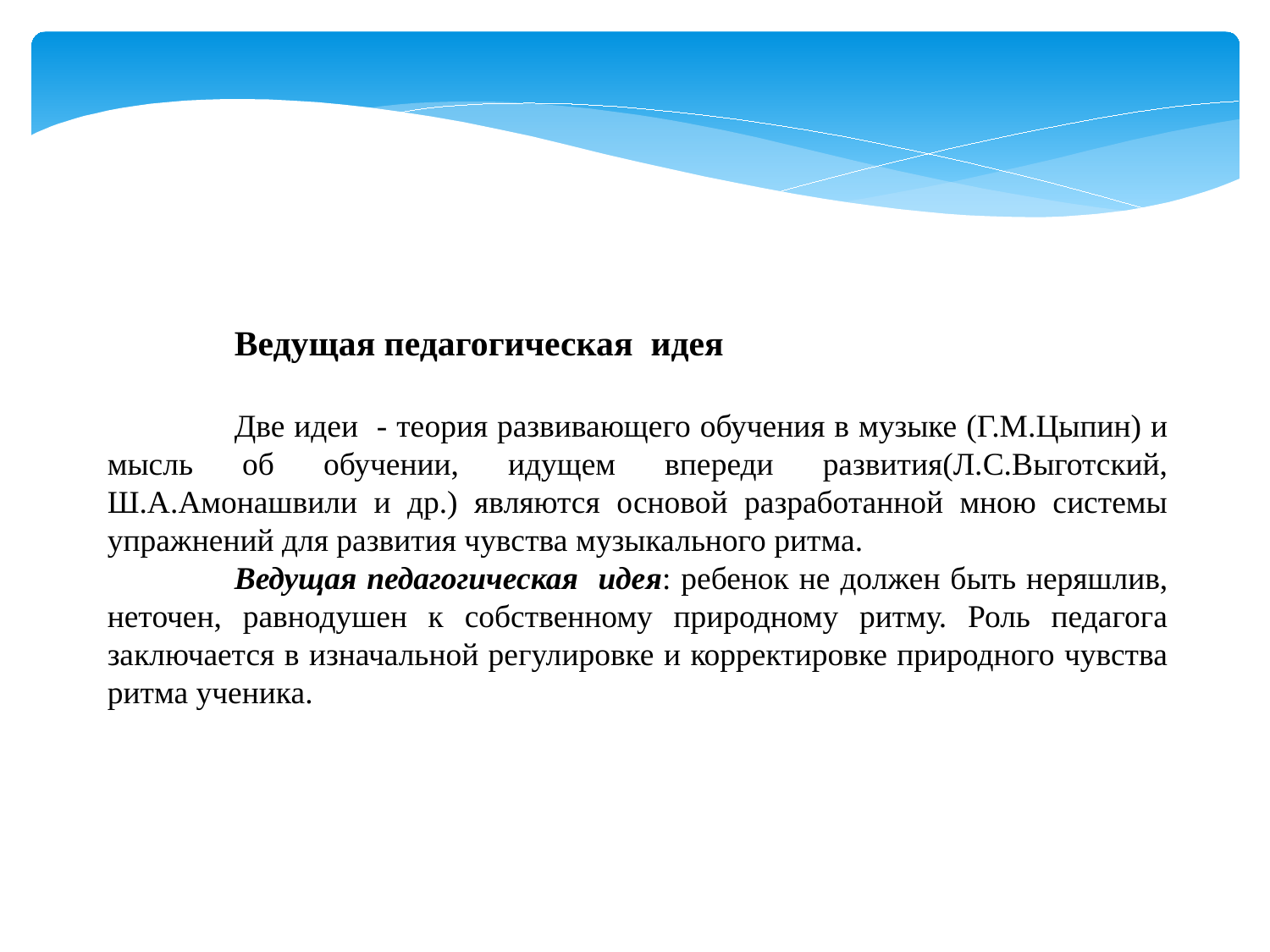

Ведущая педагогическая  идея

	Две идеи  - теория развивающего обучения в музыке (Г.М.Цыпин) и мысль об обучении, идущем впереди развития(Л.С.Выготский, Ш.А.Амонашвили и др.) являются основой разработанной мною системы упражнений для развития чувства музыкального ритма.
	Ведущая педагогическая  идея: ребенок не должен быть неряшлив, неточен, равнодушен к собственному природному ритму. Роль педагога заключается в изначальной регулировке и корректировке природного чувства ритма ученика.